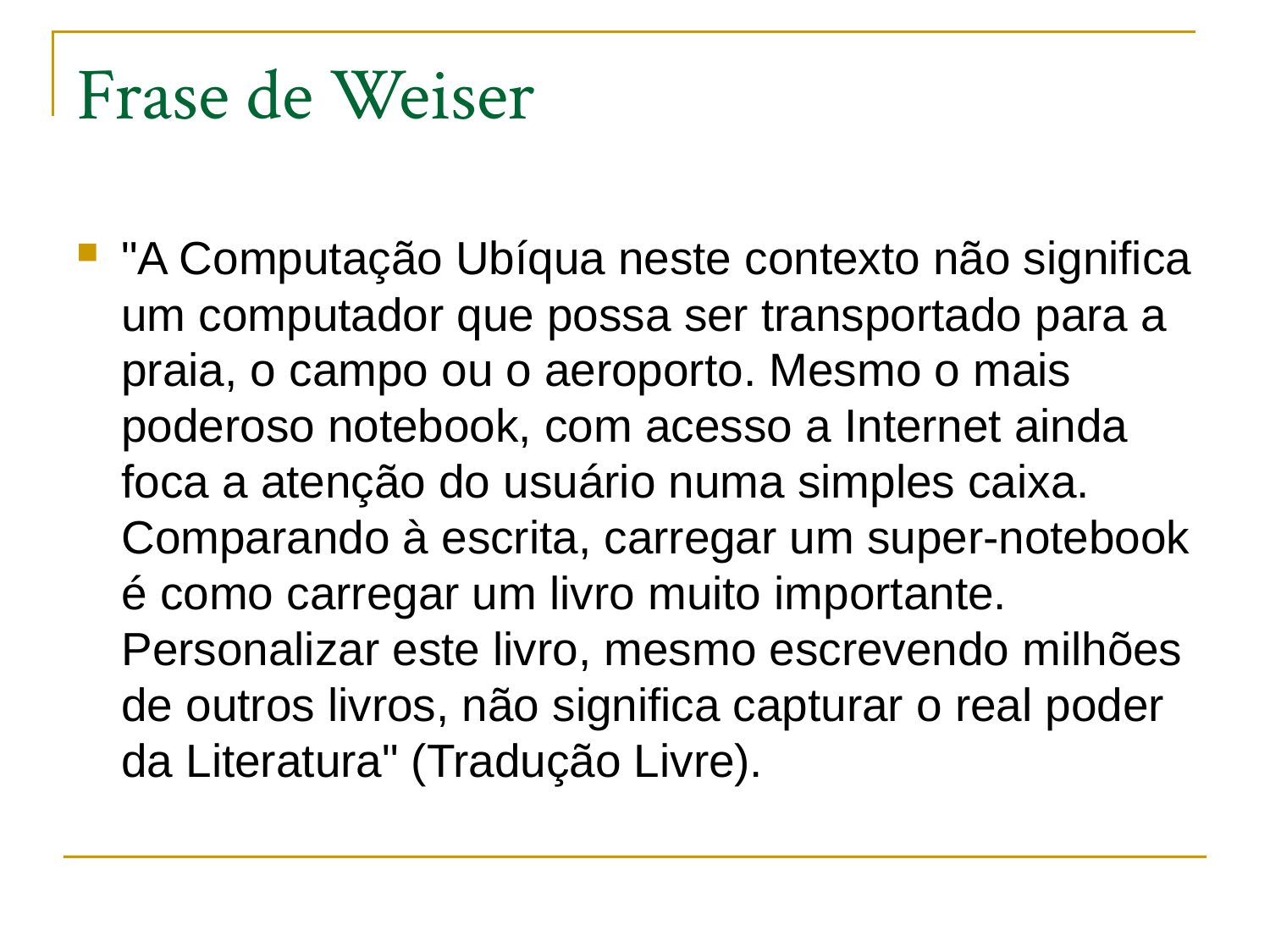

# Frase de Weiser
"A Computação Ubíqua neste contexto não significa um computador que possa ser transportado para a praia, o campo ou o aeroporto. Mesmo o mais poderoso notebook, com acesso a Internet ainda foca a atenção do usuário numa simples caixa. Comparando à escrita, carregar um super-notebook é como carregar um livro muito importante. Personalizar este livro, mesmo escrevendo milhões de outros livros, não significa capturar o real poder da Literatura" (Tradução Livre).